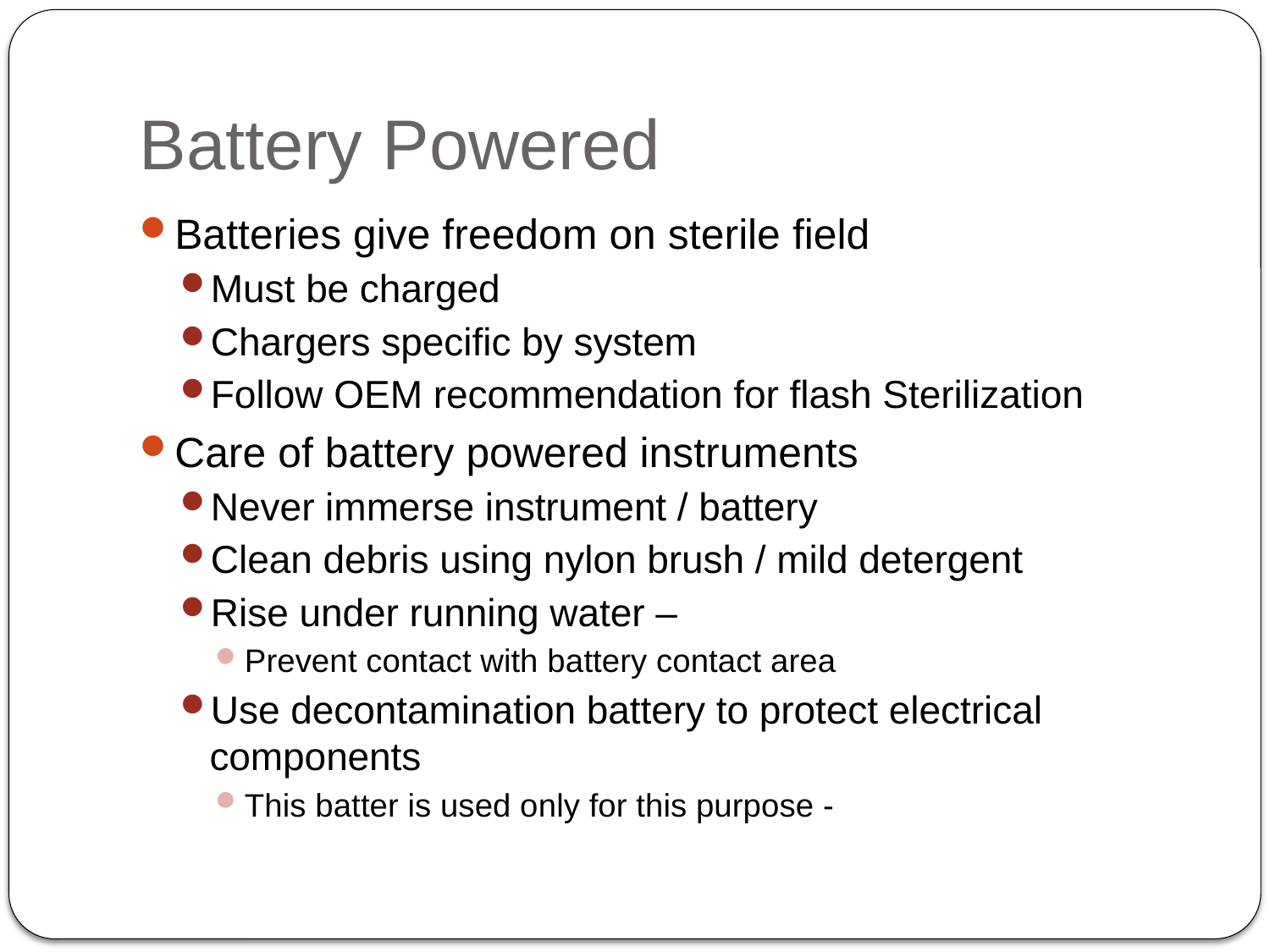

# Battery Powered
Batteries give freedom on sterile field
Must be charged
Chargers specific by system
Follow OEM recommendation for flash Sterilization
Care of battery powered instruments
Never immerse instrument / battery
Clean debris using nylon brush / mild detergent
Rise under running water –
Prevent contact with battery contact area
Use decontamination battery to protect electrical components
This batter is used only for this purpose -